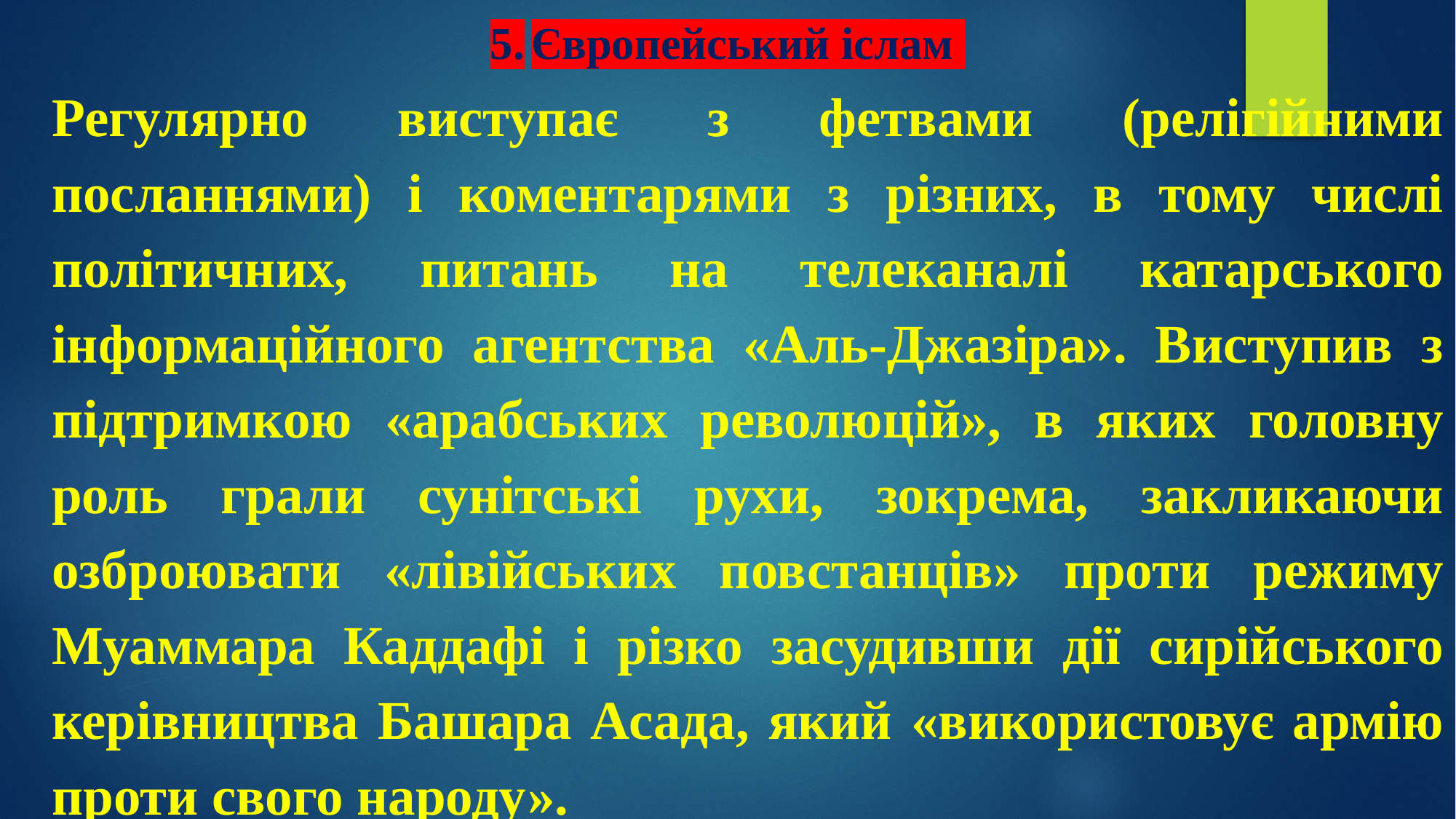

# 5.	Європейський іслам
Регулярно виступає з фетвами (релігійними посланнями) і коментарями з різних, в тому числі політичних, питань на телеканалі катарського інформаційного агентства «Аль-Джазіра». Виступив з підтримкою «арабських революцій», в яких головну роль грали сунітські рухи, зокрема, закликаючи озброювати «лівійських повстанців» проти режиму Муаммара Каддафі і різко засудивши дії сирійського керівництва Башара Асада, який «використовує армію проти свого народу».